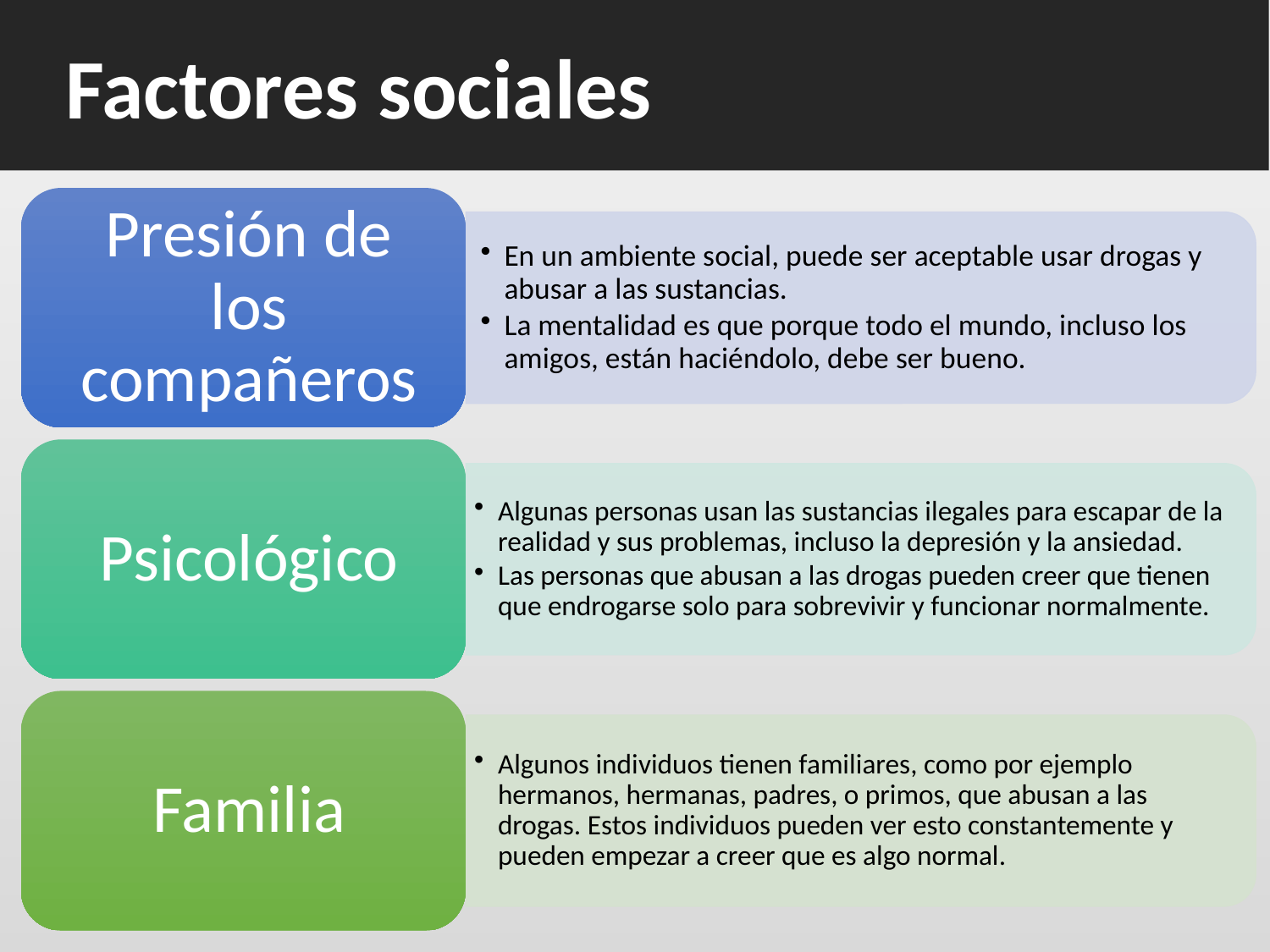

Factores sociales
En un ambiente social, puede ser aceptable usar drogas y abusar a las sustancias.
La mentalidad es que porque todo el mundo, incluso los amigos, están haciéndolo, debe ser bueno.
Presión de los compañeros
Algunas personas usan las sustancias ilegales para escapar de la realidad y sus problemas, incluso la depresión y la ansiedad.
Las personas que abusan a las drogas pueden creer que tienen que endrogarse solo para sobrevivir y funcionar normalmente.
Psicológico
Algunos individuos tienen familiares, como por ejemplo hermanos, hermanas, padres, o primos, que abusan a las drogas. Estos individuos pueden ver esto constantemente y pueden empezar a creer que es algo normal.
Familia